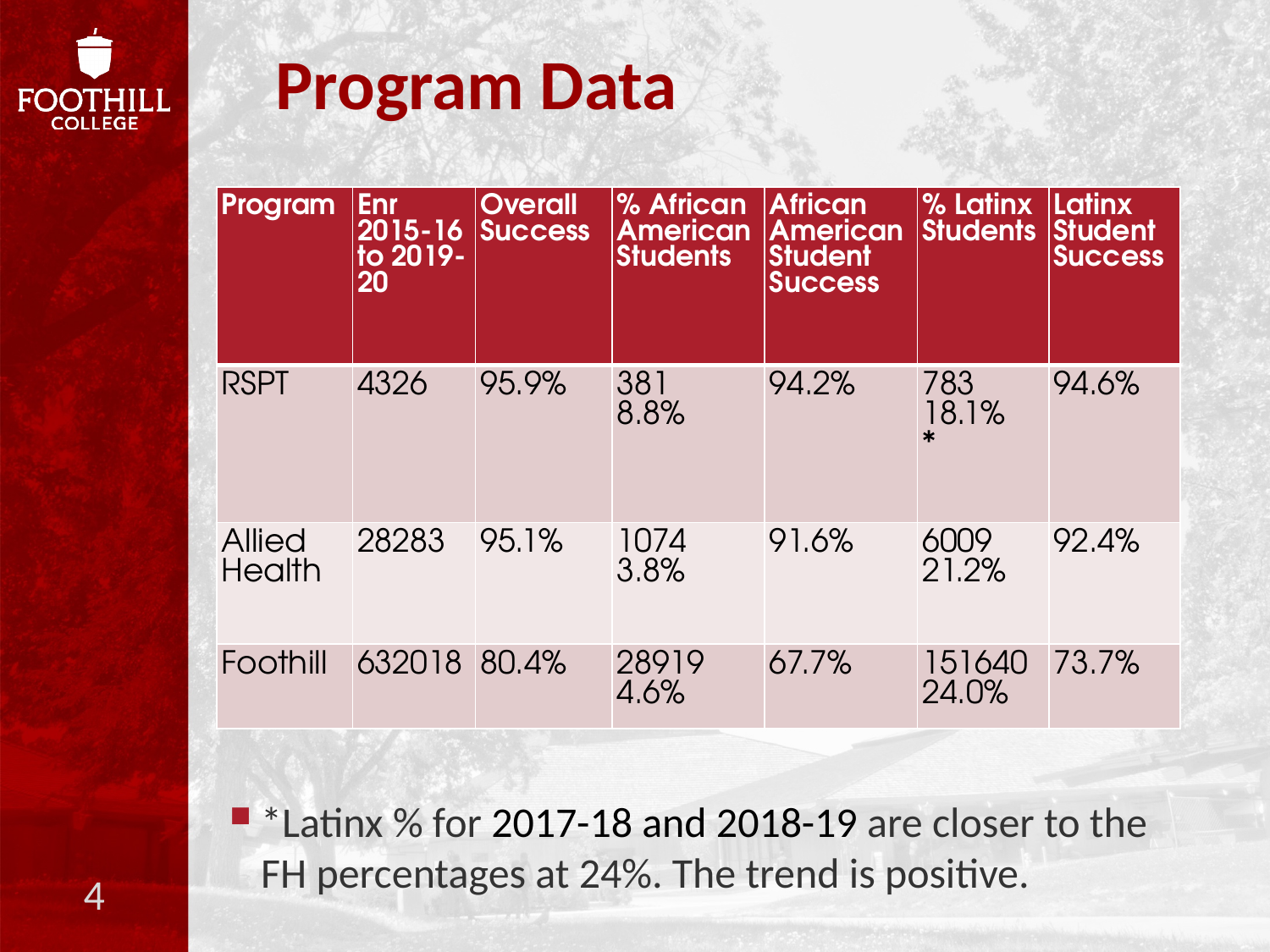

# Program Data
| Program | Enr 2015-16 to 2019-20 | Overall Success | % African American Students | African American Student Success | % Latinx Students | Latinx Student Success |
| --- | --- | --- | --- | --- | --- | --- |
| RSPT | 4326 | 95.9% | 381 8.8% | 94.2% | 783 18.1% \* | 94.6% |
| Allied Health | 28283 | 95.1% | 1074 3.8% | 91.6% | 6009 21.2% | 92.4% |
| Foothill | 632018 | 80.4% | 28919 4.6% | 67.7% | 151640 24.0% | 73.7% |
*Latinx % for 2017-18 and 2018-19 are closer to the FH percentages at 24%. The trend is positive.